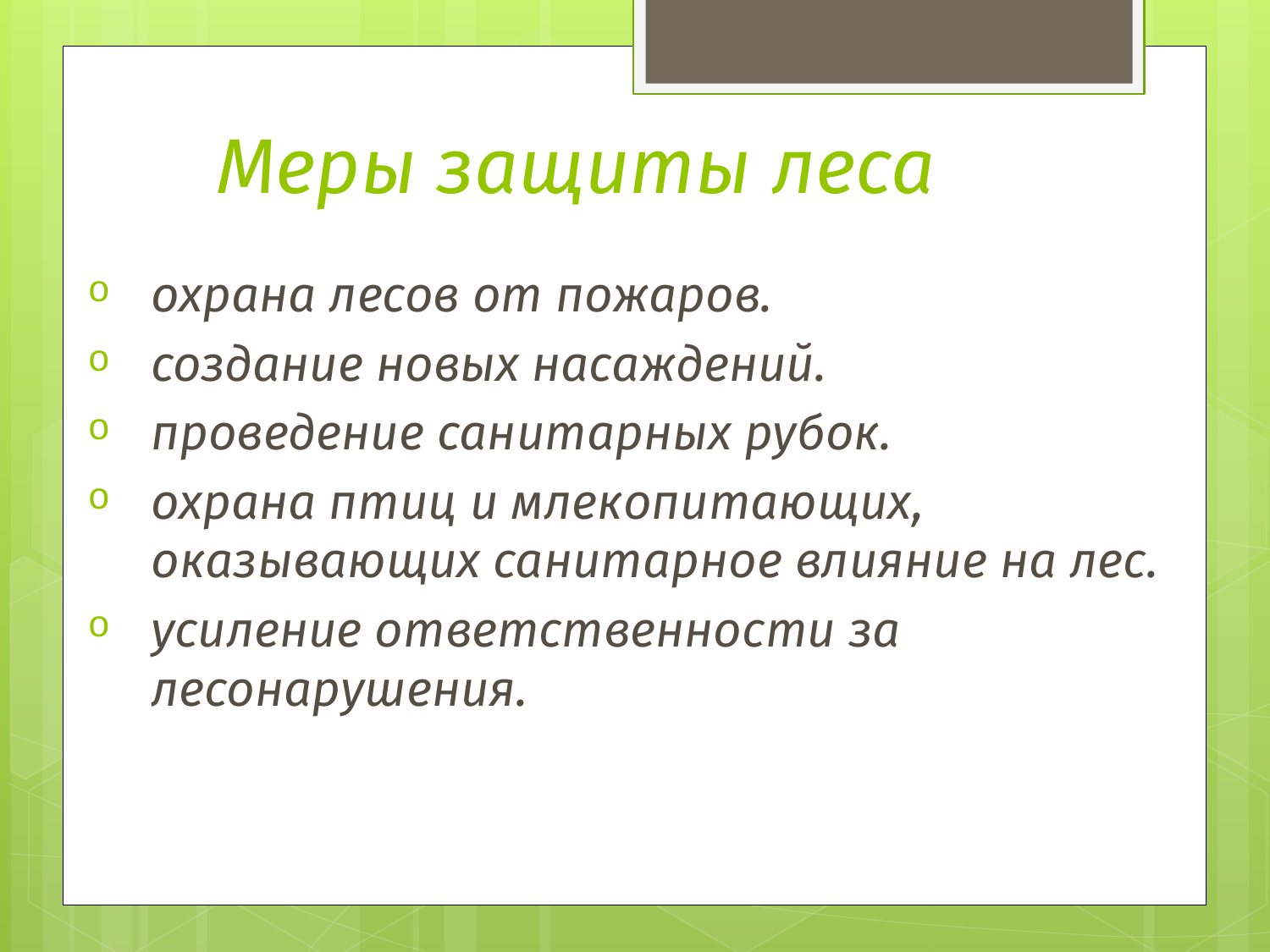

# Меры защиты леса
охрана лесов от пожаров.
создание новых насаждений.
проведение санитарных рубок.
охрана птиц и млекопитающих, оказывающих санитарное влияние на лес.
усиление ответственности за лесонарушения.